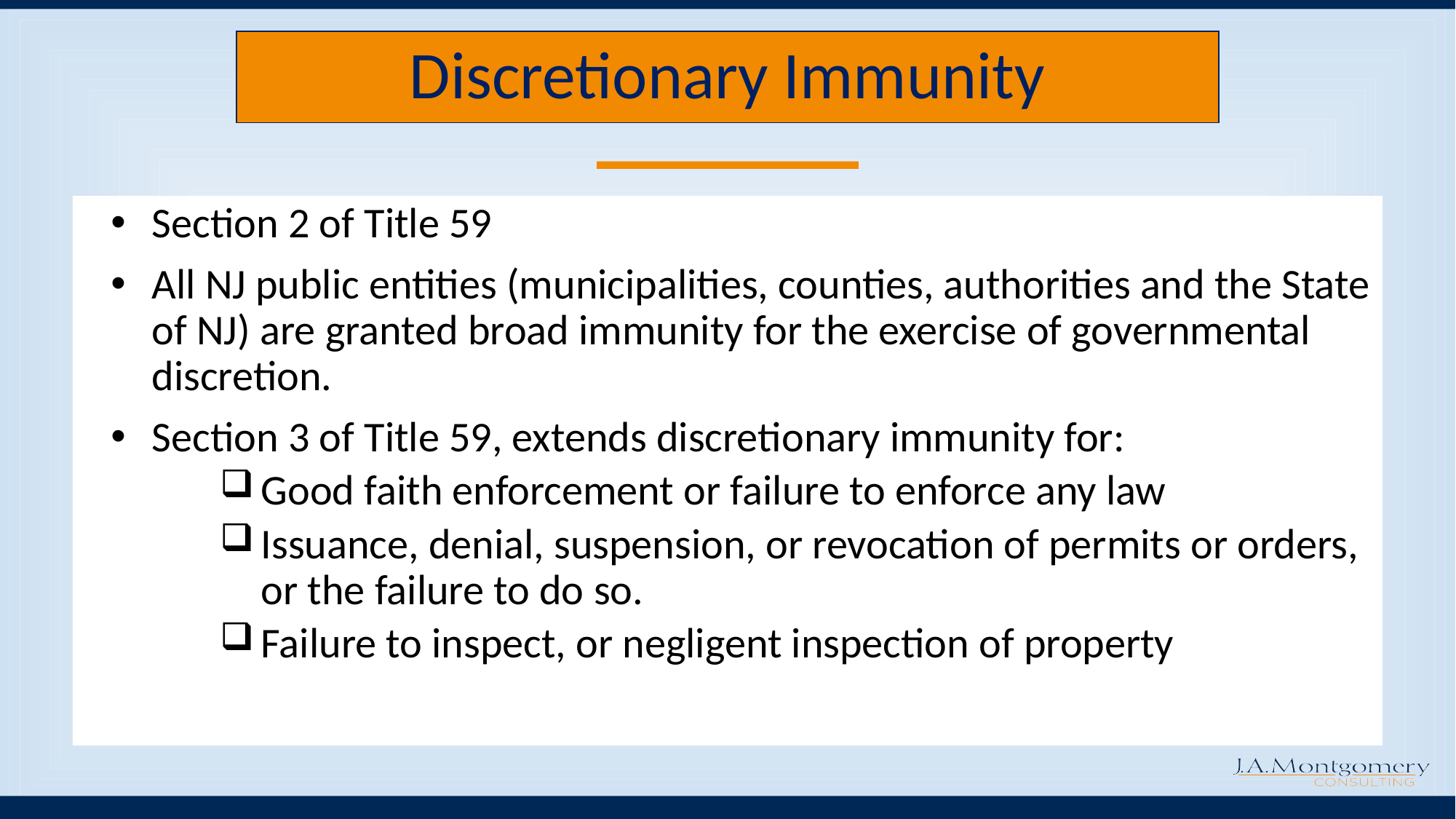

# Discretionary Immunity
Section 2 of Title 59
All NJ public entities (municipalities, counties, authorities and the State of NJ) are granted broad immunity for the exercise of governmental discretion.
Section 3 of Title 59, extends discretionary immunity for:
Good faith enforcement or failure to enforce any law
Issuance, denial, suspension, or revocation of permits or orders, or the failure to do so.
Failure to inspect, or negligent inspection of property